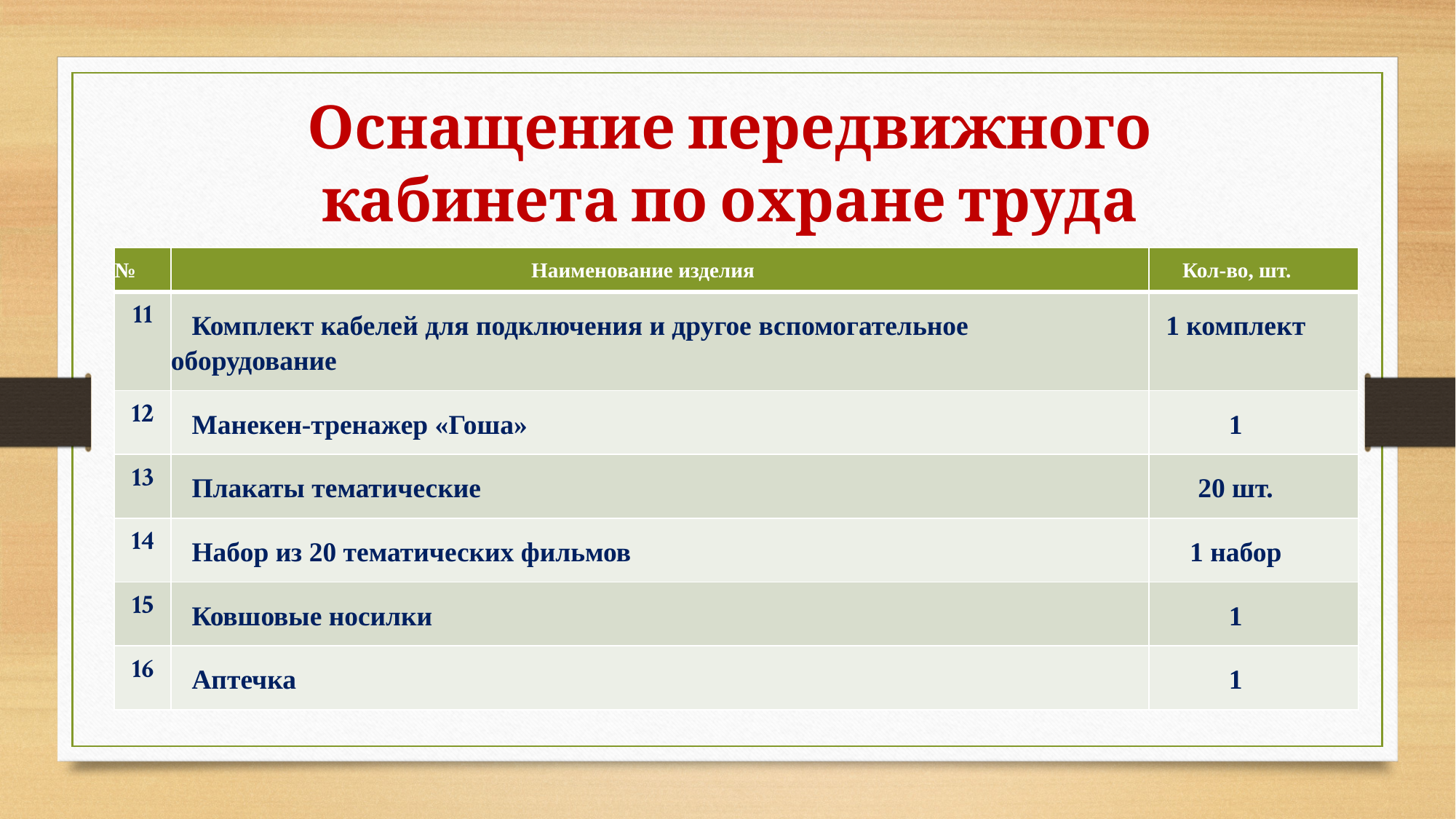

# Оснащение передвижного кабинета по охране труда
| № | Наименование изделия | Кол-во, шт. |
| --- | --- | --- |
| 11 | Комплект кабелей для подключения и другое вспомогательное оборудование | 1 комплект |
| 12 | Манекен-тренажер «Гоша» | 1 |
| 13 | Плакаты тематические | 20 шт. |
| 14 | Набор из 20 тематических фильмов | 1 набор |
| 15 | Ковшовые носилки | 1 |
| 16 | Аптечка | 1 |